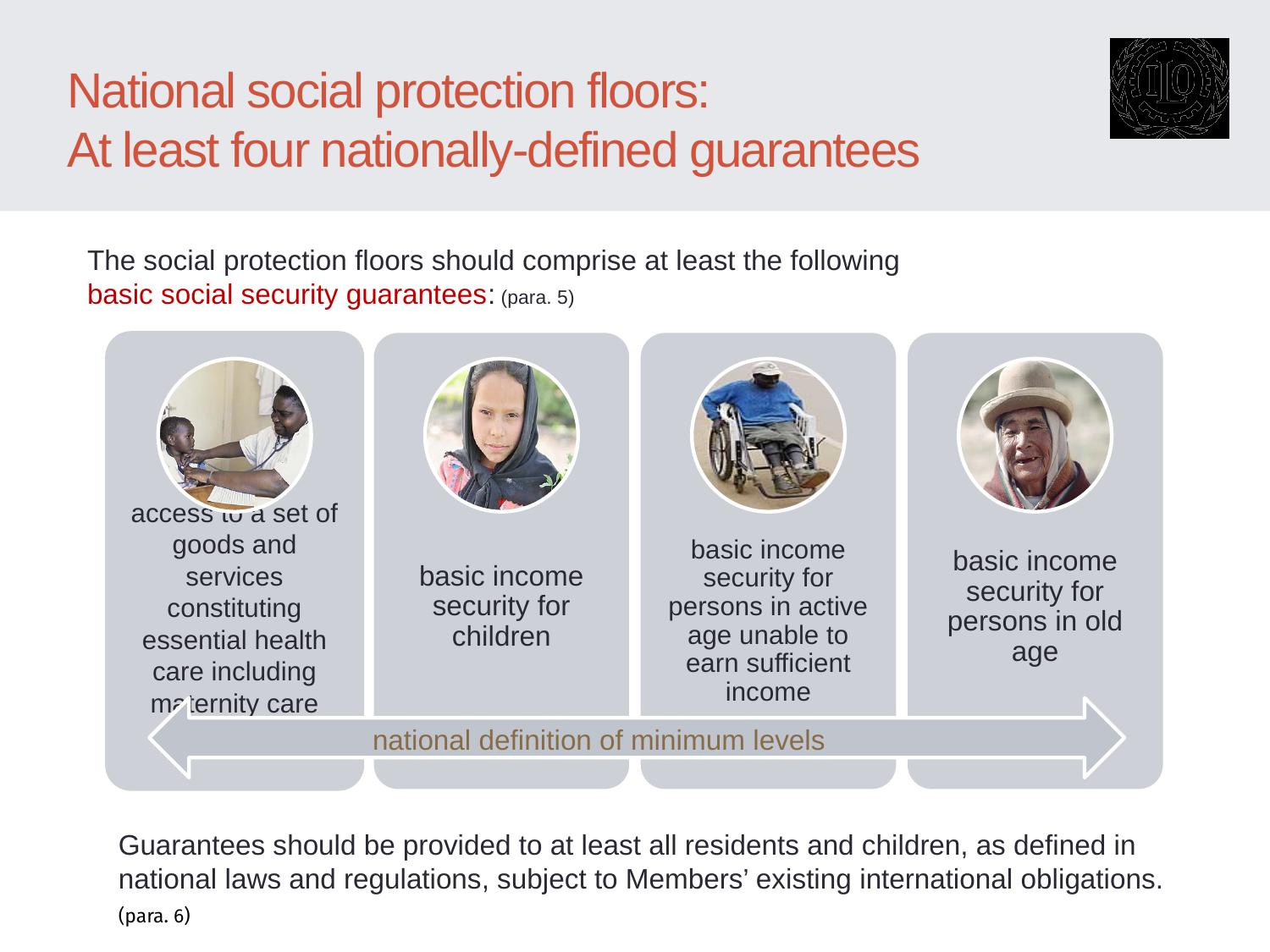

# National social protection floors: At least four nationally-defined guarantees
The social protection floors should comprise at least the following
basic social security guarantees: (para. 5)
access to a set of goods and services constituting essential health care including maternity care
basic income security for children
basic income security for persons in active age unable to earn sufficient income
basic income security for persons in old age
national definition of minimum levels
Guarantees should be provided to at least all residents and children, as defined in national laws and regulations, subject to Members’ existing international obligations. (para. 6)
5